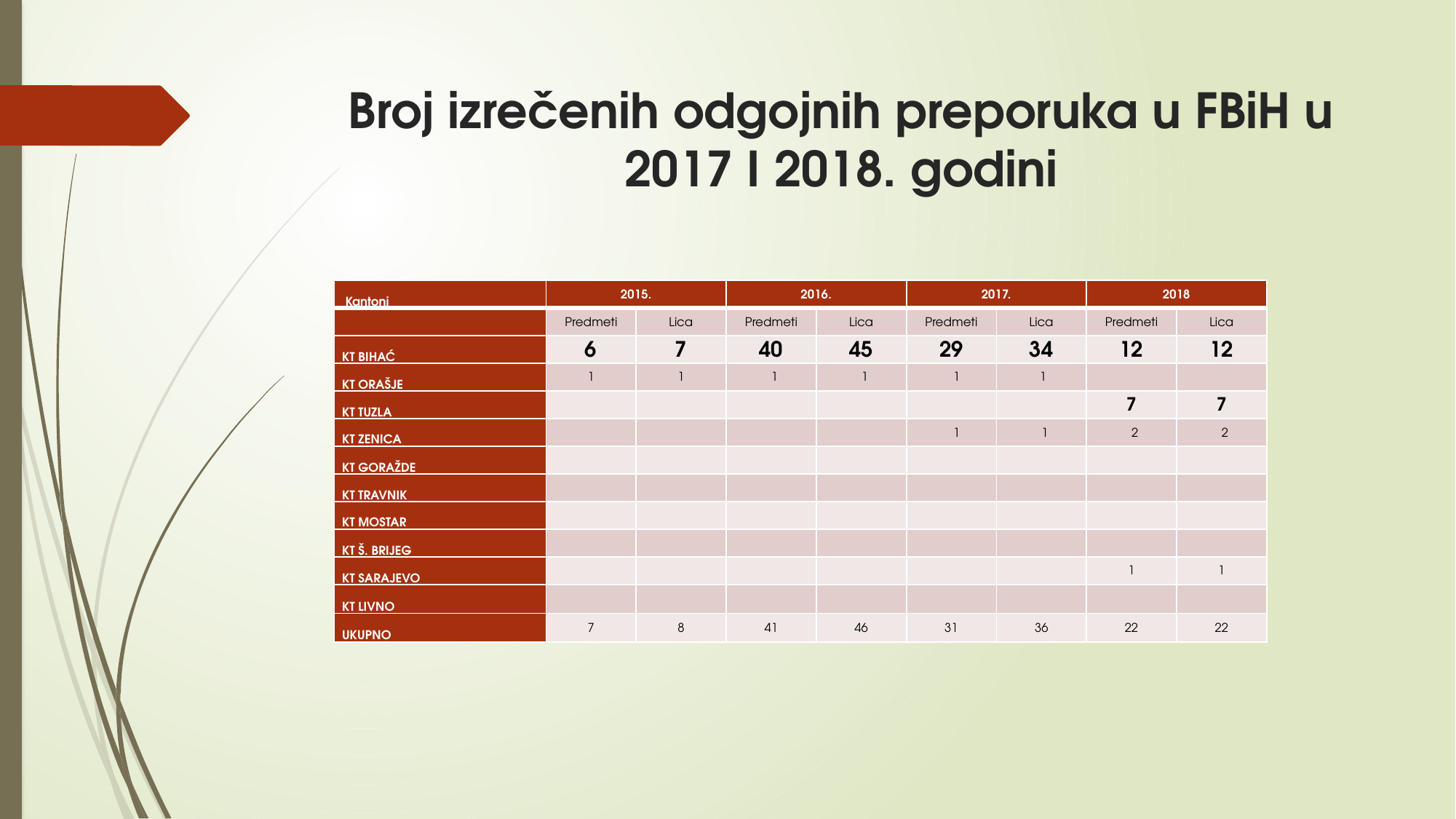

# Broj izrečenih odgojnih preporuka u FBiH u 2017 I 2018. godini
| Kantoni | 2015. |  | 2016. |  | 2017. |  | 2018 |  |
| --- | --- | --- | --- | --- | --- | --- | --- | --- |
|  | Predmeti | Lica | Predmeti | Lica | Predmeti | Lica | Predmeti | Lica |
| KT BIHAĆ | 6 | 7 | 40 | 45 | 29 | 34 | 12 | 12 |
| KT ORAŠJE | 1 | 1 | 1 | 1 | 1 | 1 |  |  |
| KT TUZLA |  |  |  |  |  |  | 7 | 7 |
| KT ZENICA |  |  |  |  | 1 | 1 | 2 | 2 |
| KT GORAŽDE |  |  |  |  |  |  |  |  |
| KT TRAVNIK |  |  |  |  |  |  |  |  |
| KT MOSTAR |  |  |  |  |  |  |  |  |
| KT Š. BRIJEG |  |  |  |  |  |  |  |  |
| KT SARAJEVO |  |  |  |  |  |  | 1 | 1 |
| KT LIVNO |  |  |  |  |  |  |  |  |
| UKUPNO | 7 | 8 | 41 | 46 | 31 | 36 | 22 | 22 |